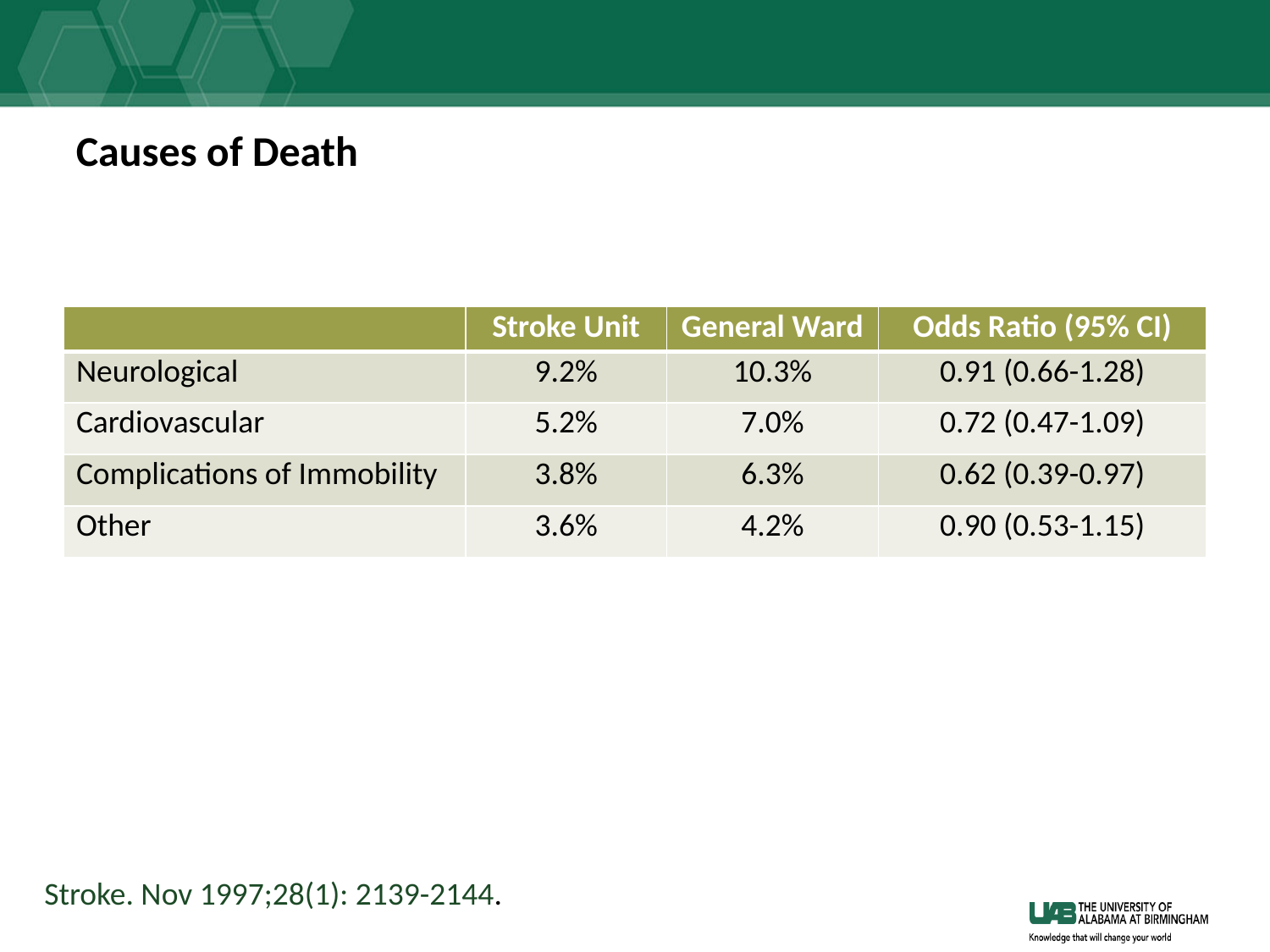

# Causes of Death
|  | Stroke Unit | General Ward | Odds Ratio (95% CI) |
| --- | --- | --- | --- |
| Neurological | 9.2% | 10.3% | 0.91 (0.66-1.28) |
| Cardiovascular | 5.2% | 7.0% | 0.72 (0.47-1.09) |
| Complications of Immobility | 3.8% | 6.3% | 0.62 (0.39-0.97) |
| Other | 3.6% | 4.2% | 0.90 (0.53-1.15) |
Stroke. Nov 1997;28(1): 2139-2144.